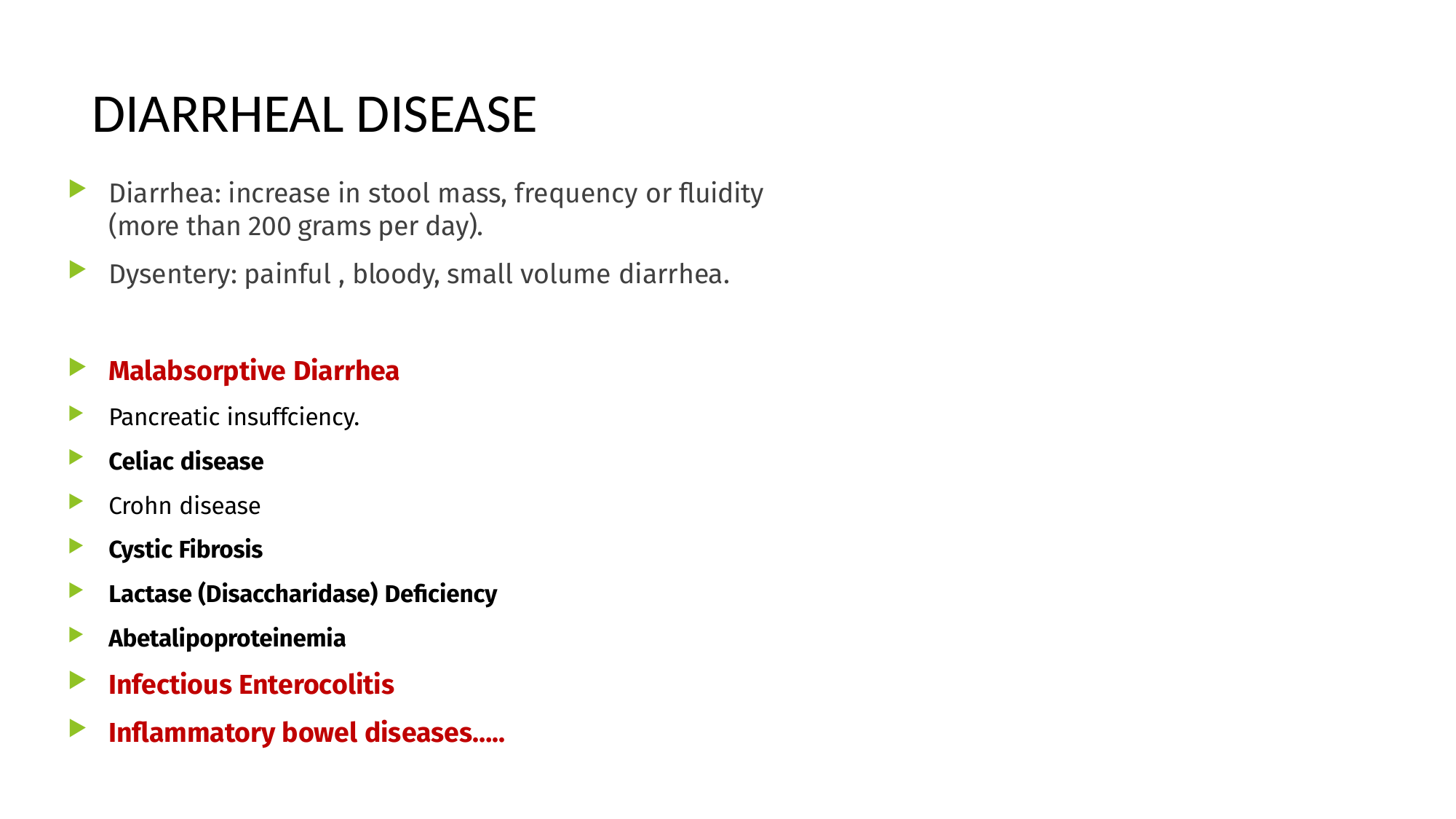

# DIARRHEAL DISEASE
Diarrhea: increase in stool mass, frequency or fluidity (more than 200 grams per day).
Dysentery: painful , bloody, small volume diarrhea.

Malabsorptive Diarrhea
Pancreatic insuffciency.
Celiac disease
Crohn disease
Cystic Fibrosis
Lactase (Disaccharidase) Deficiency
Abetalipoproteinemia
Infectious Enterocolitis
Inflammatory bowel diseases…..